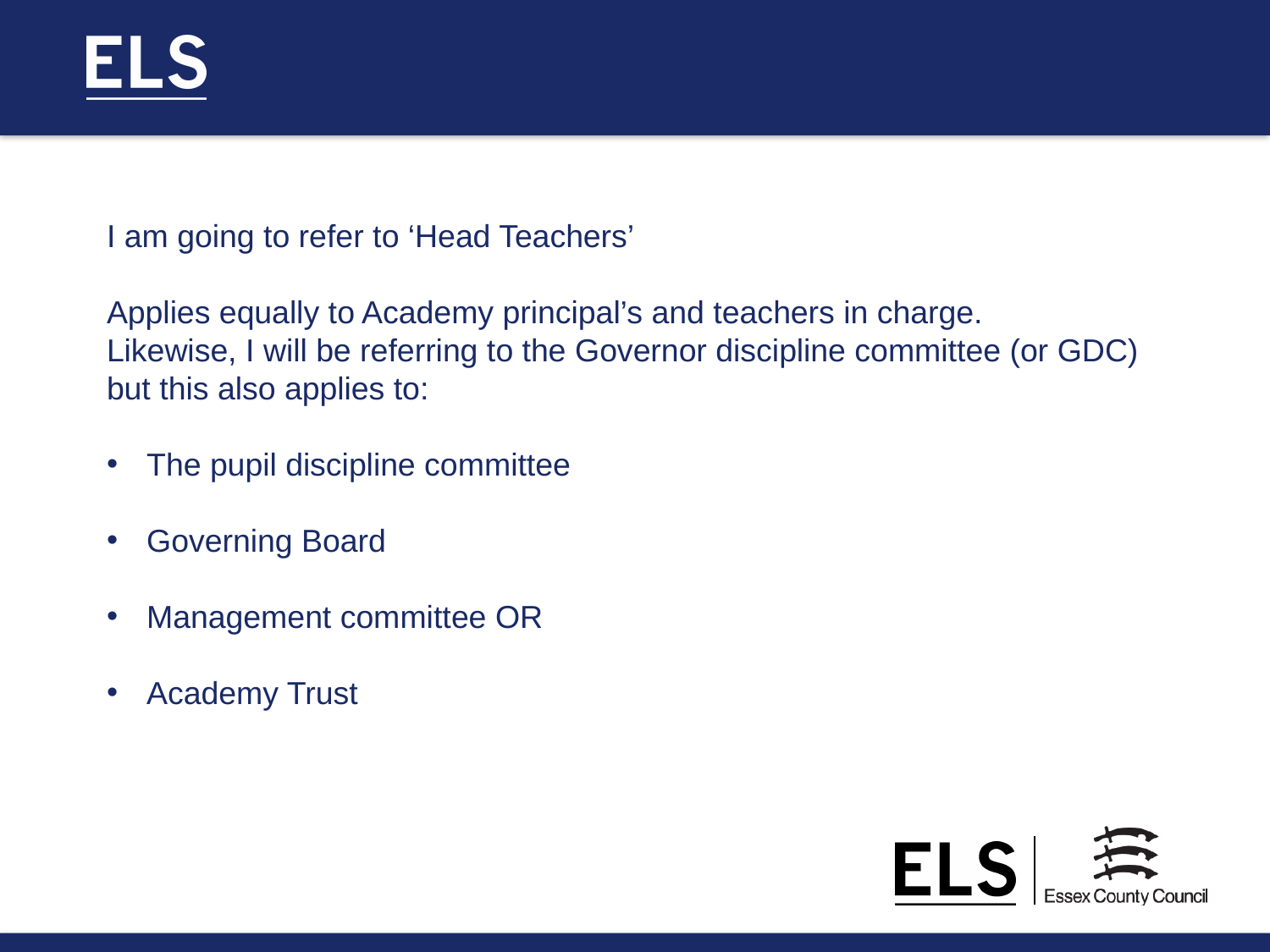

I am going to refer to ‘Head Teachers’

Applies equally to Academy principal’s and teachers in charge.
Likewise, I will be referring to the Governor discipline committee (or GDC) but this also applies to:

The pupil discipline committee

Governing Board

Management committee OR

Academy Trust